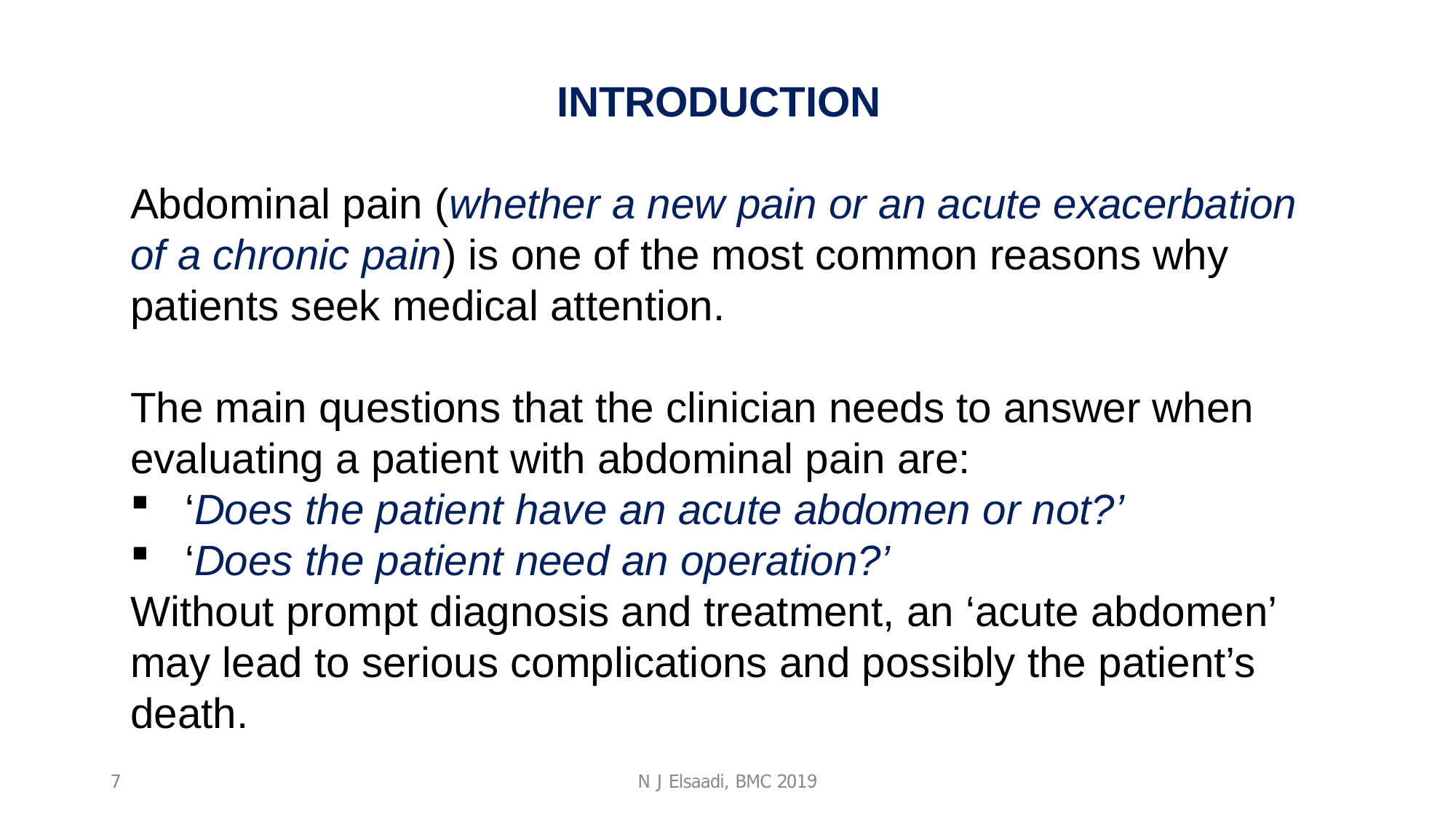

INTRODUCTION

Abdominal pain (whether a new pain or an acute exacerbation of a chronic pain) is one of the most common reasons why patients seek medical attention.

The main questions that the clinician needs to answer when evaluating a patient with abdominal pain are:
‘Does the patient have an acute abdomen or not?’
‘Does the patient need an operation?’
Without prompt diagnosis and treatment, an ‘acute abdomen’ may lead to serious complications and possibly the patient’s death.
7
N J Elsaadi, BMC 2019